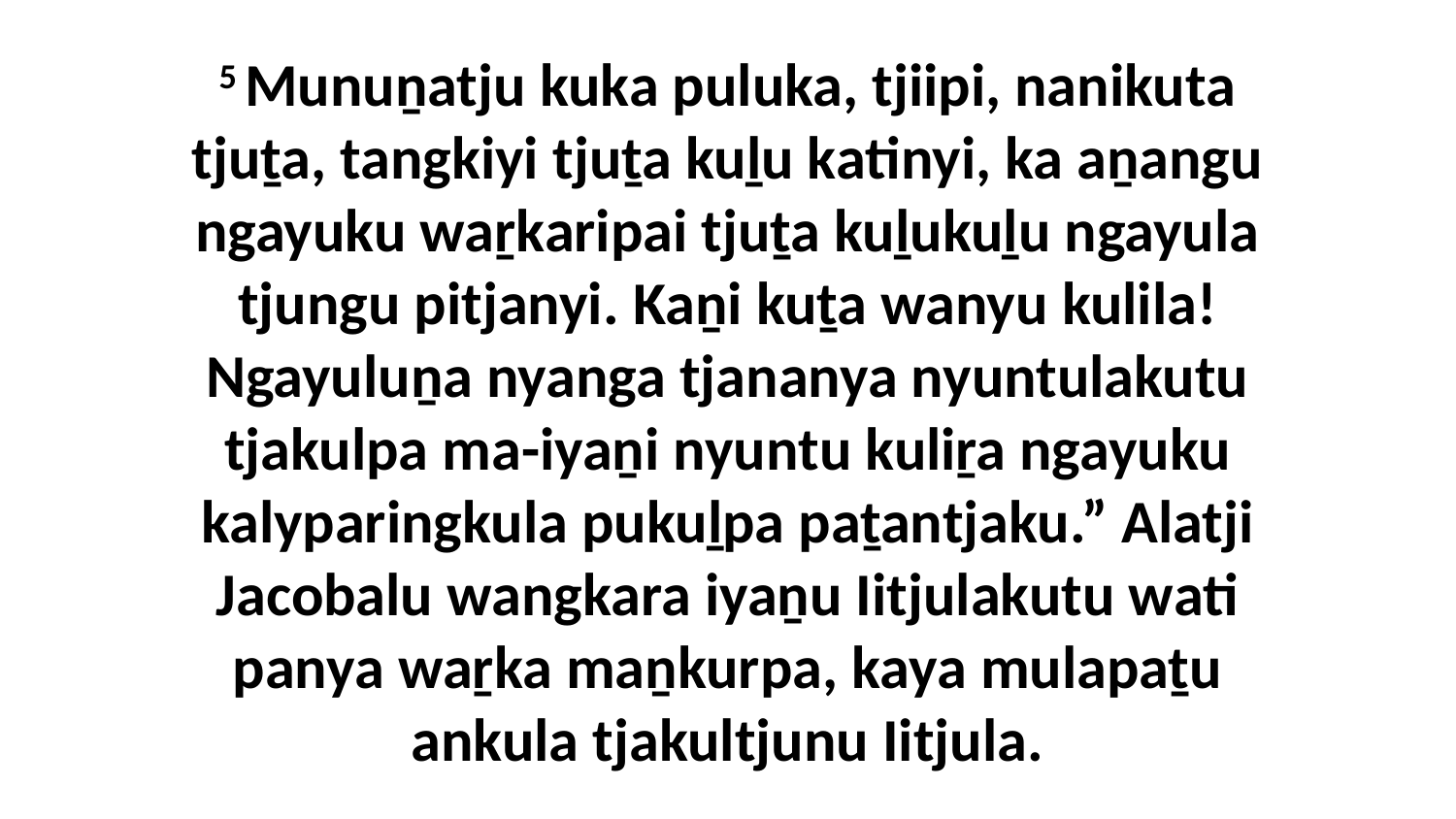

5 Munuṉatju kuka puluka, tjiipi, nanikuta tjuṯa, tangkiyi tjuṯa kuḻu katinyi, ka aṉangu ngayuku waṟkaripai tjuṯa kuḻukuḻu ngayula tjungu pitjanyi. Kaṉi kuṯa wanyu kulila! Ngayuluṉa nyanga tjananya nyuntulakutu tjakulpa ma-iyaṉi nyuntu kuliṟa ngayuku kalyparingkula pukuḻpa paṯantjaku.” Alatji Jacobalu wangkara iyaṉu Iitjulakutu wati panya waṟka maṉkurpa, kaya mulapaṯu ankula tjakultjunu Iitjula.